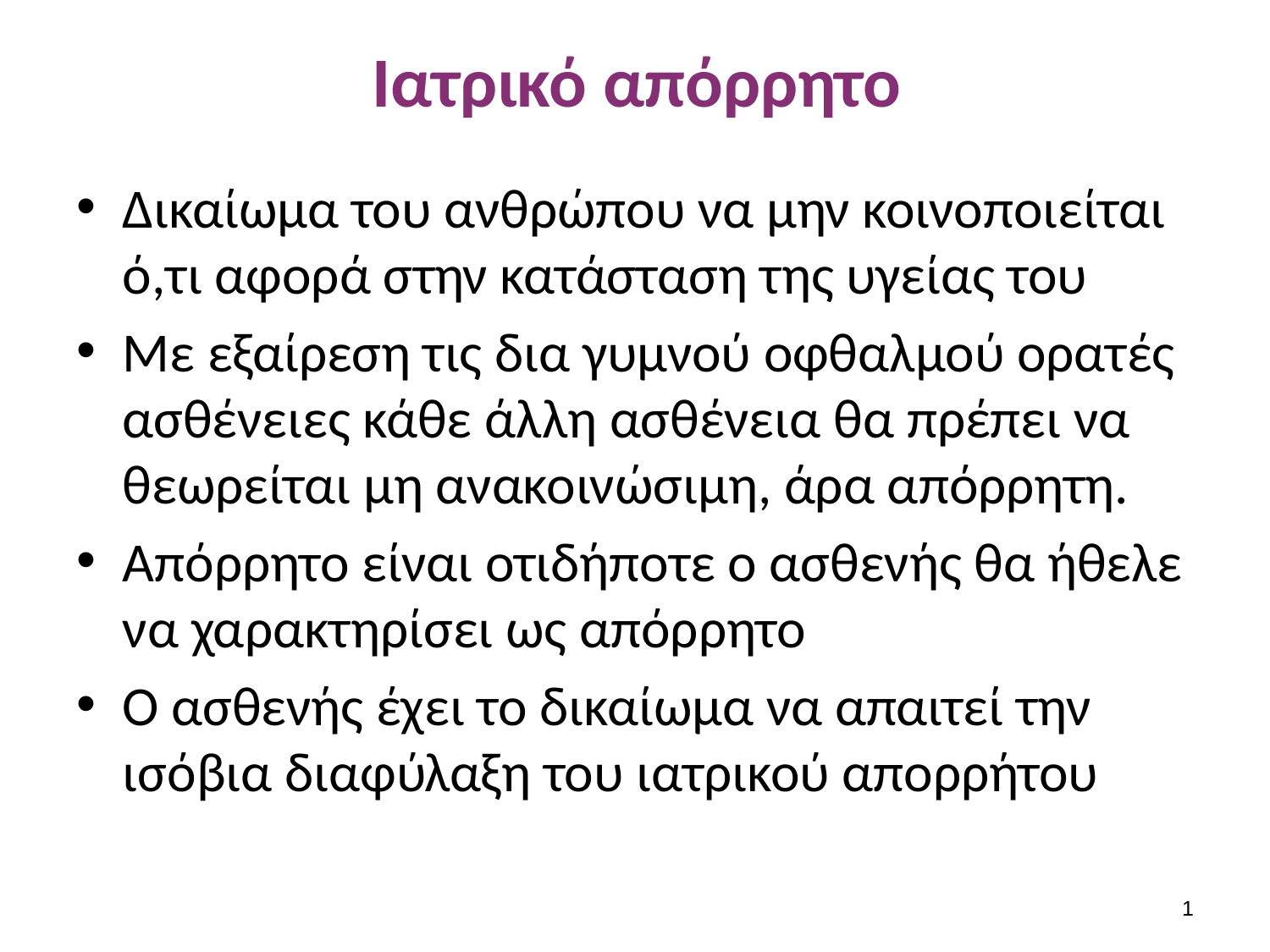

# Ιατρικό απόρρητο
Δικαίωμα του ανθρώπου να μην κοινοποιείται ό,τι αφορά στην κατάσταση της υγείας του
Με εξαίρεση τις δια γυμνού οφθαλμού ορατές ασθένειες κάθε άλλη ασθένεια θα πρέπει να θεωρείται μη ανακοινώσιμη, άρα απόρρητη.
Απόρρητο είναι οτιδήποτε ο ασθενής θα ήθελε να χαρακτηρίσει ως απόρρητο
Ο ασθενής έχει το δικαίωμα να απαιτεί την ισόβια διαφύλαξη του ιατρικού απορρήτου

1